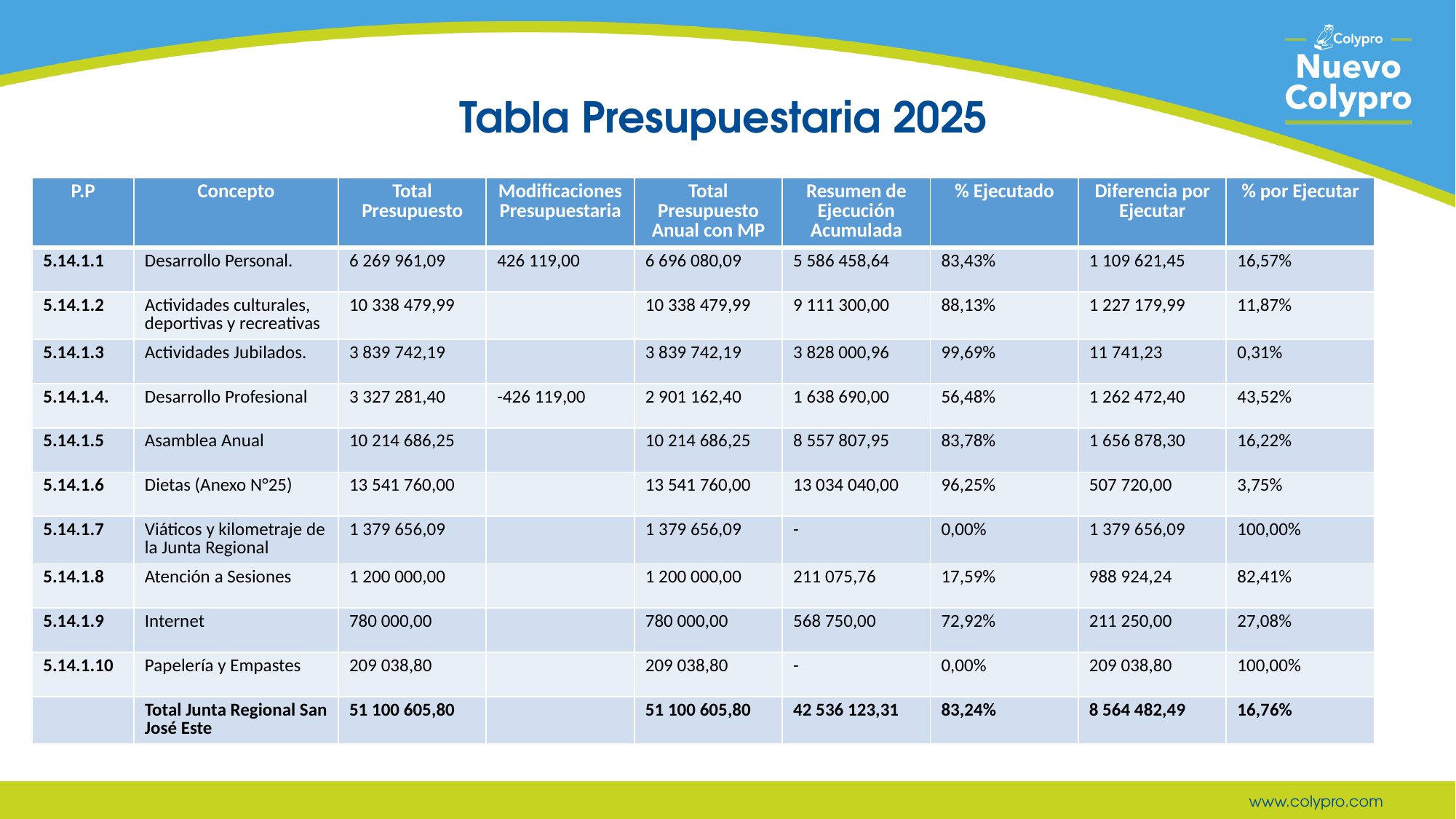

# Tabla Presupuestaria 2025
| P.P | Concepto | Total Presupuesto | Modificaciones Presupuestaria | Total Presupuesto Anual con MP | Resumen de Ejecución Acumulada | % Ejecutado | Diferencia por Ejecutar | % por Ejecutar |
| --- | --- | --- | --- | --- | --- | --- | --- | --- |
| 5.14.1.1 | Desarrollo Personal. | 6 269 961,09 | 426 119,00 | 6 696 080,09 | 5 586 458,64 | 83,43% | 1 109 621,45 | 16,57% |
| 5.14.1.2 | Actividades culturales, deportivas y recreativas | 10 338 479,99 |  | 10 338 479,99 | 9 111 300,00 | 88,13% | 1 227 179,99 | 11,87% |
| 5.14.1.3 | Actividades Jubilados. | 3 839 742,19 |  | 3 839 742,19 | 3 828 000,96 | 99,69% | 11 741,23 | 0,31% |
| 5.14.1.4. | Desarrollo Profesional | 3 327 281,40 | -426 119,00 | 2 901 162,40 | 1 638 690,00 | 56,48% | 1 262 472,40 | 43,52% |
| 5.14.1.5 | Asamblea Anual | 10 214 686,25 |  | 10 214 686,25 | 8 557 807,95 | 83,78% | 1 656 878,30 | 16,22% |
| 5.14.1.6 | Dietas (Anexo N°25) | 13 541 760,00 |  | 13 541 760,00 | 13 034 040,00 | 96,25% | 507 720,00 | 3,75% |
| 5.14.1.7 | Viáticos y kilometraje de la Junta Regional | 1 379 656,09 |  | 1 379 656,09 | - | 0,00% | 1 379 656,09 | 100,00% |
| 5.14.1.8 | Atención a Sesiones | 1 200 000,00 |  | 1 200 000,00 | 211 075,76 | 17,59% | 988 924,24 | 82,41% |
| 5.14.1.9 | Internet | 780 000,00 |  | 780 000,00 | 568 750,00 | 72,92% | 211 250,00 | 27,08% |
| 5.14.1.10 | Papelería y Empastes | 209 038,80 |  | 209 038,80 | - | 0,00% | 209 038,80 | 100,00% |
|  | Total Junta Regional San José Este | 51 100 605,80 |  | 51 100 605,80 | 42 536 123,31 | 83,24% | 8 564 482,49 | 16,76% |